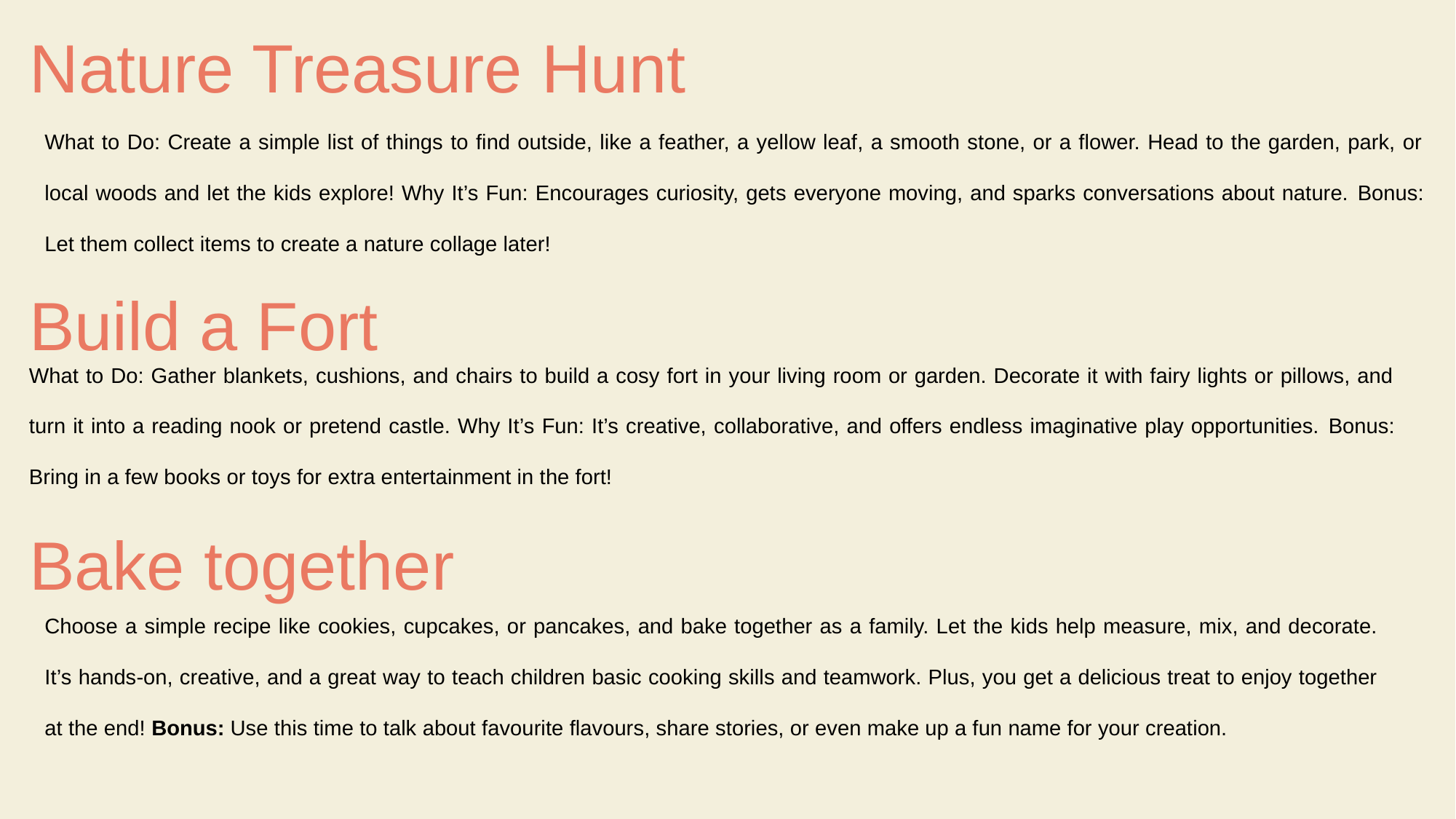

Nature Treasure Hunt
What to Do: Create a simple list of things to find outside, like a feather, a yellow leaf, a smooth stone, or a flower. Head to the garden, park, or local woods and let the kids explore! Why It’s Fun: Encourages curiosity, gets everyone moving, and sparks conversations about nature. Bonus: Let them collect items to create a nature collage later!
Build a Fort
What to Do: Gather blankets, cushions, and chairs to build a cosy fort in your living room or garden. Decorate it with fairy lights or pillows, and turn it into a reading nook or pretend castle. Why It’s Fun: It’s creative, collaborative, and offers endless imaginative play opportunities. Bonus: Bring in a few books or toys for extra entertainment in the fort!
Bake together
Choose a simple recipe like cookies, cupcakes, or pancakes, and bake together as a family. Let the kids help measure, mix, and decorate. It’s hands-on, creative, and a great way to teach children basic cooking skills and teamwork. Plus, you get a delicious treat to enjoy together at the end! Bonus: Use this time to talk about favourite flavours, share stories, or even make up a fun name for your creation.